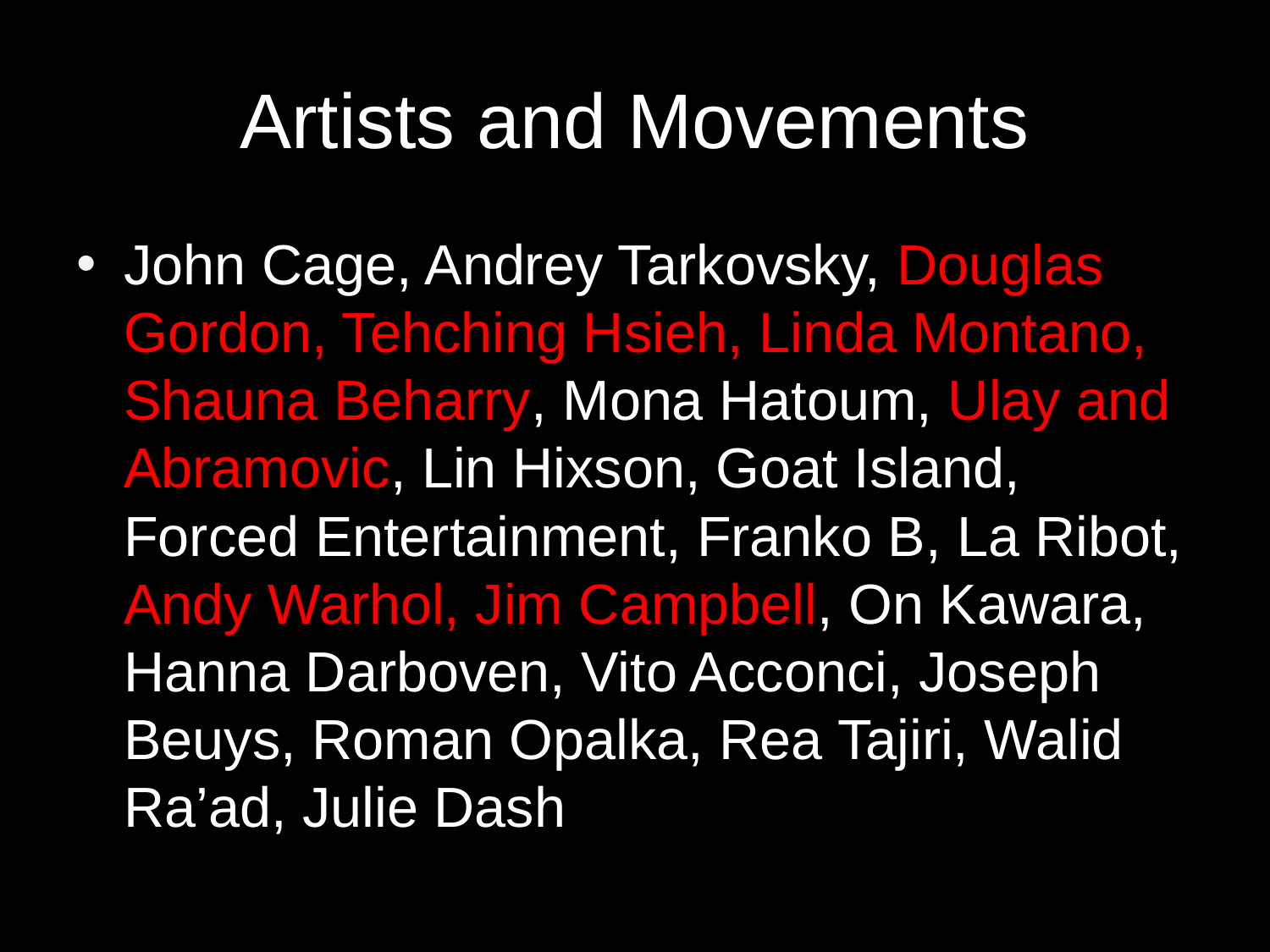

# Artists and Movements
John Cage, Andrey Tarkovsky, Douglas Gordon, Tehching Hsieh, Linda Montano, Shauna Beharry, Mona Hatoum, Ulay and Abramovic, Lin Hixson, Goat Island, Forced Entertainment, Franko B, La Ribot, Andy Warhol, Jim Campbell, On Kawara, Hanna Darboven, Vito Acconci, Joseph Beuys, Roman Opalka, Rea Tajiri, Walid Ra’ad, Julie Dash